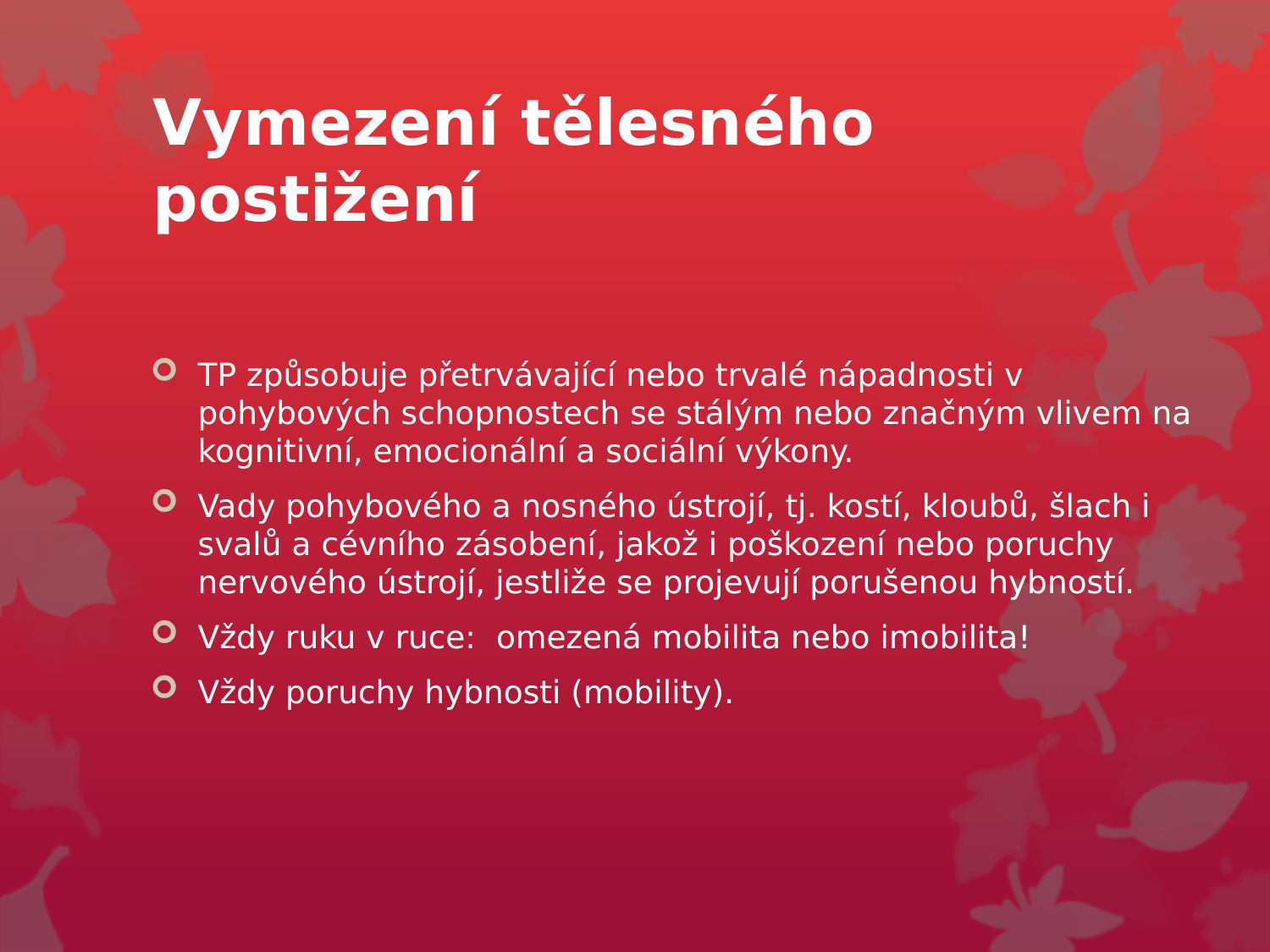

# Vymezení tělesného postižení
TP způsobuje přetrvávající nebo trvalé nápadnosti v pohybových schopnostech se stálým nebo značným vlivem na kognitivní, emocionální a sociální výkony.
Vady pohybového a nosného ústrojí, tj. kostí, kloubů, šlach i svalů a cévního zásobení, jakož i poškození nebo poruchy nervového ústrojí, jestliže se projevují porušenou hybností.
Vždy ruku v ruce:  omezená mobilita nebo imobilita!
Vždy poruchy hybnosti (mobility).